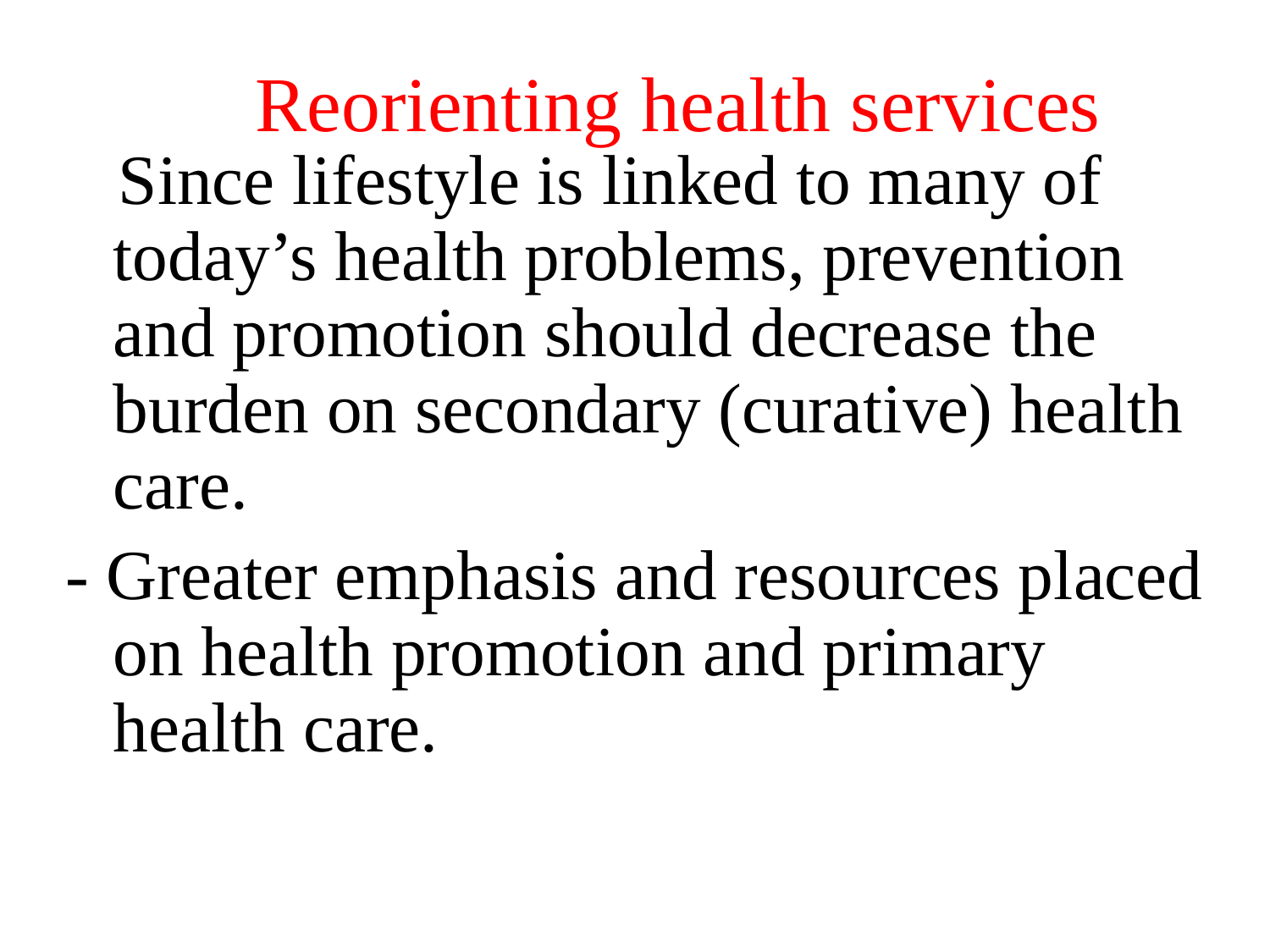

# Reorienting health services
   Since lifestyle is linked to many of today’s health problems, prevention and promotion should decrease the burden on secondary (curative) health care.
- Greater emphasis and resources placed on health promotion and primary health care.